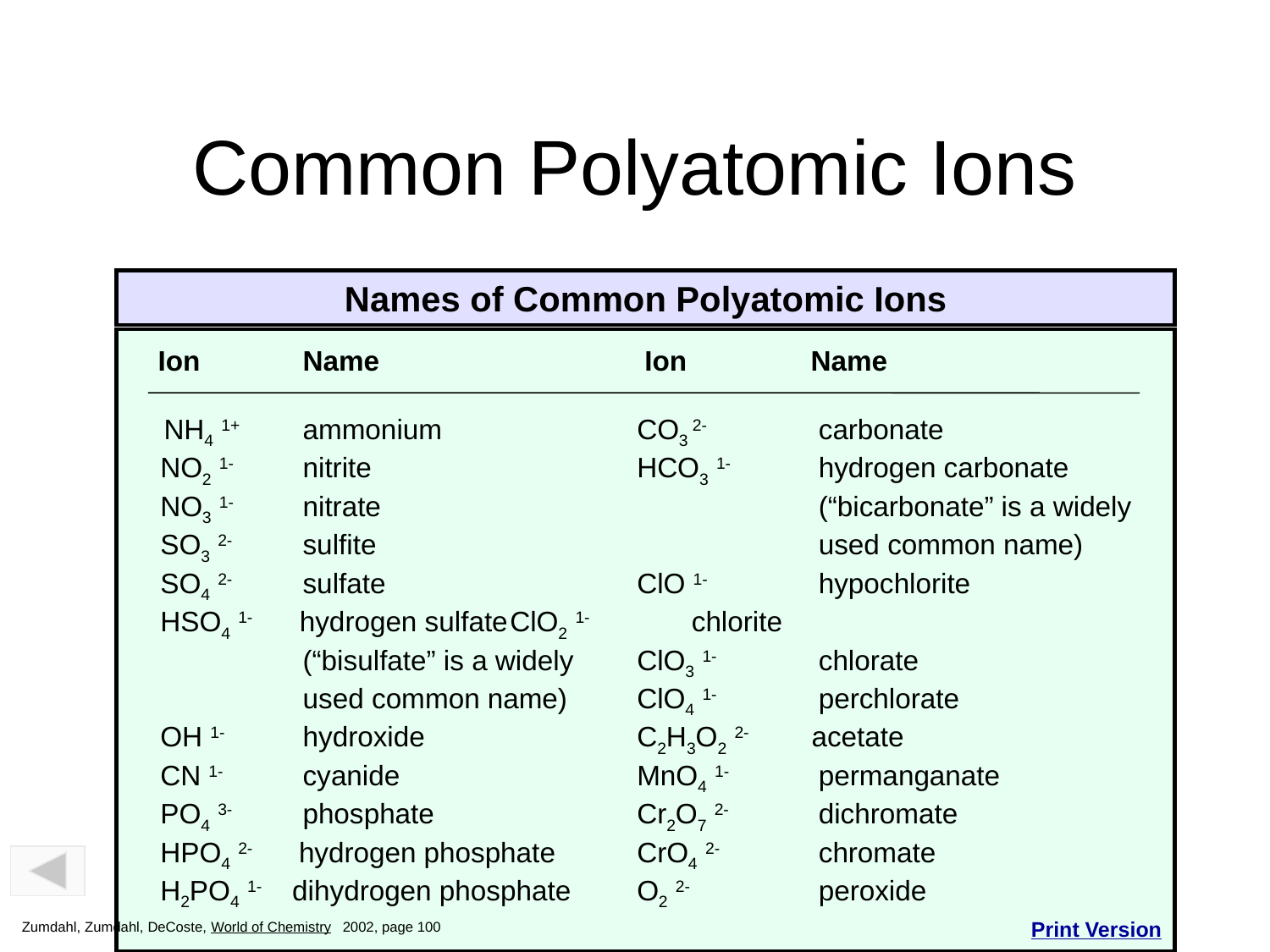

# Common Polyatomic Ions
Names of Common Polyatomic Ions
   Ion	      Name		   	 Ion	      Name

     NH4 1+	      ammonium		CO3 2- 	       carbonate
    NO2 1-	      nitrite			HCO3 1- 	       hydrogen carbonate
    NO3 1-	      nitrate				       (“bicarbonate” is a widely
    SO3 2-	      sulfite				       used common name)
    SO4 2- 	      sulfate		ClO 1- 	       hypochlorite
    HSO4 1-      hydrogen sulfate	ClO2 1- 	       chlorite
	      (“bisulfate” is a widely	ClO3 1- 	       chlorate
    	      used common name)	ClO4 1- 	       perchlorate
    OH 1- 	      hydroxide		C2H3O2 2-        acetate
    CN 1- 	      cyanide		MnO4 1- 	       permanganate
    PO4 3- 	      phosphate		Cr2O7 2-  	       dichromate
    HPO4 2-      hydrogen phosphate	CrO4 2- 	       chromate
    H2PO4 1-    dihydrogen phosphate	O2 2- 	       peroxide

Print Version
Zumdahl, Zumdahl, DeCoste, World of Chemistry  2002, page 100